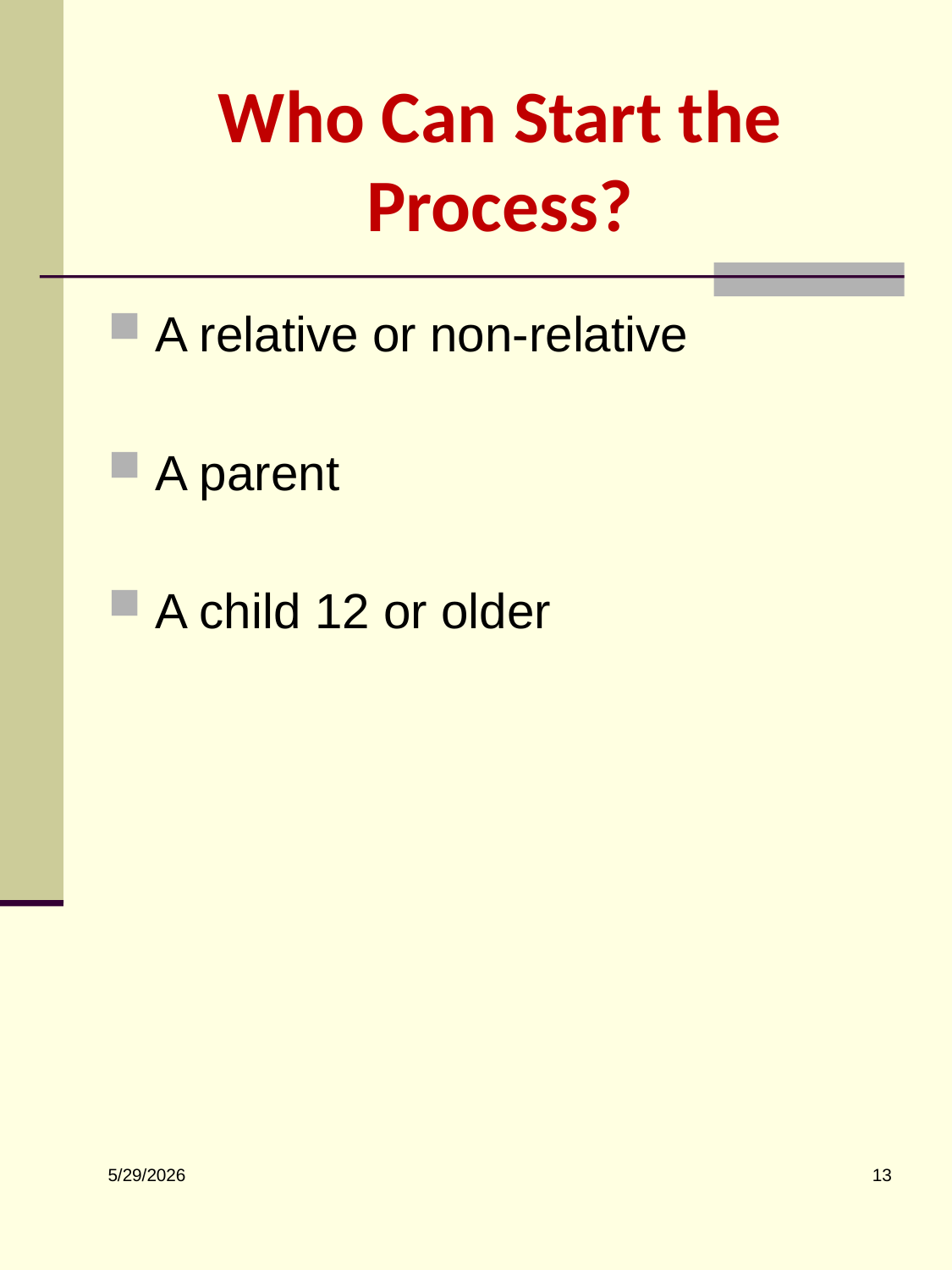

# Who Can Start the Process?
A relative or non-relative

A parent

A child 12 or older

13
5/29/2026